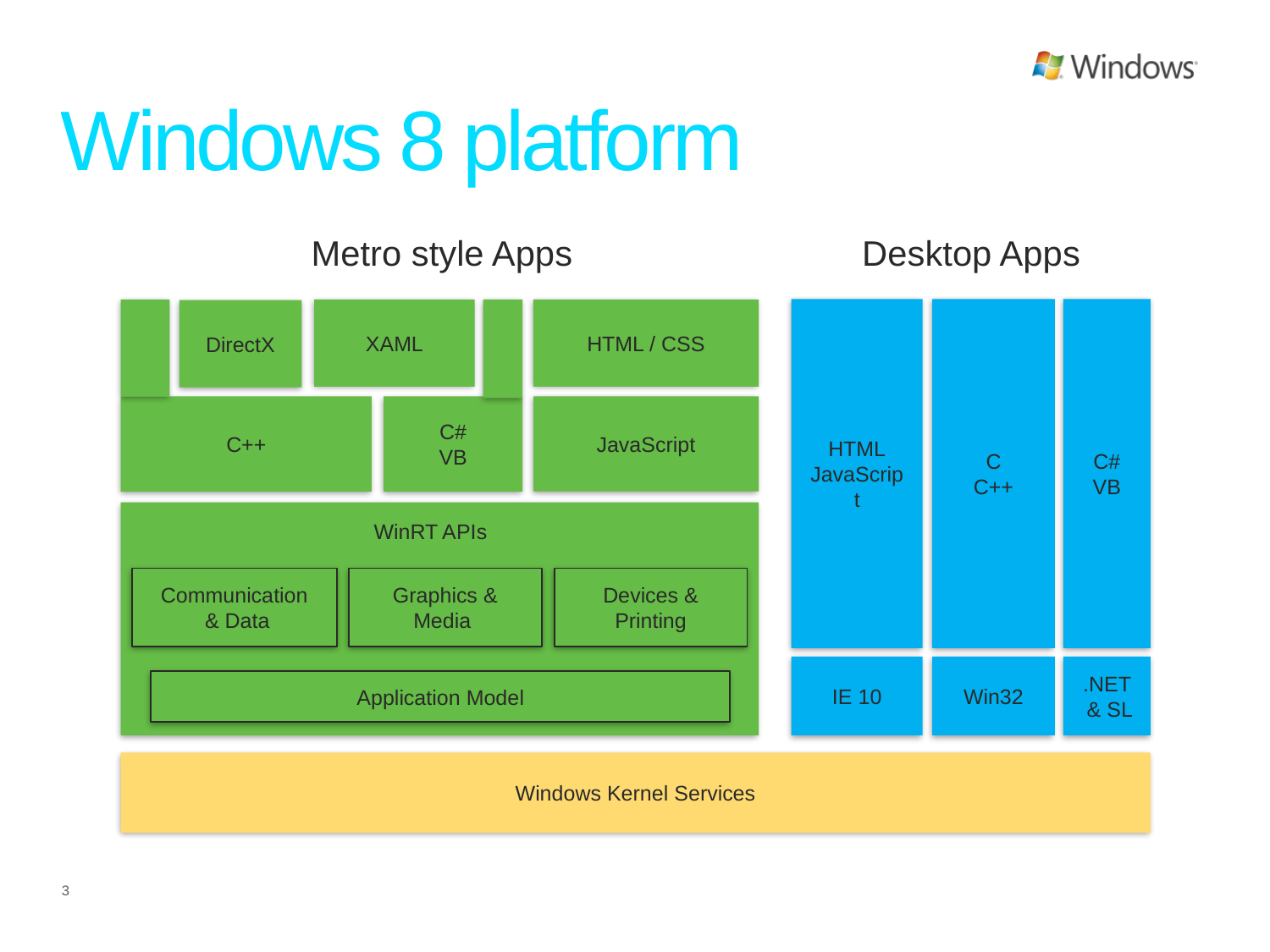

# Windows 8 platform
Metro style Apps
Desktop Apps
HTML
JavaScript
IE 10
C
C++
Win32
C#
VB
.NET  & SL
HTML / CSS
JavaScript

C++
XAML

C#
VB
DirectX

WinRT APIs
Devices & Printing
Communication
 & Data
Graphics & Media
Application Model
Windows Kernel Services